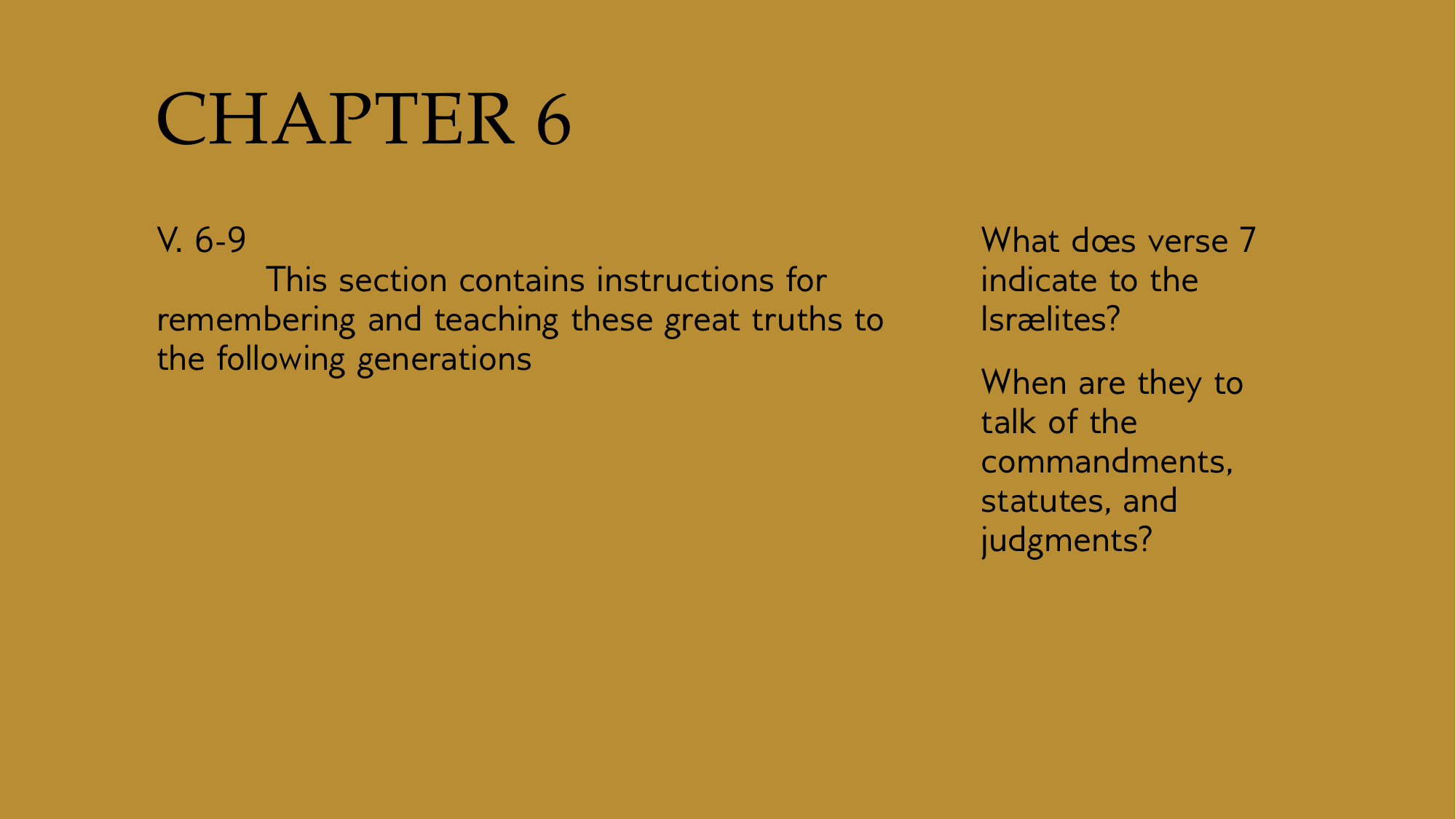

# Chapter 6
V. 6-9
	This section contains instructions for remembering and teaching these great truths to the following generations
What does verse 7 indicate to the Israelites?
When are they to talk of the commandments, statutes, and judgments?